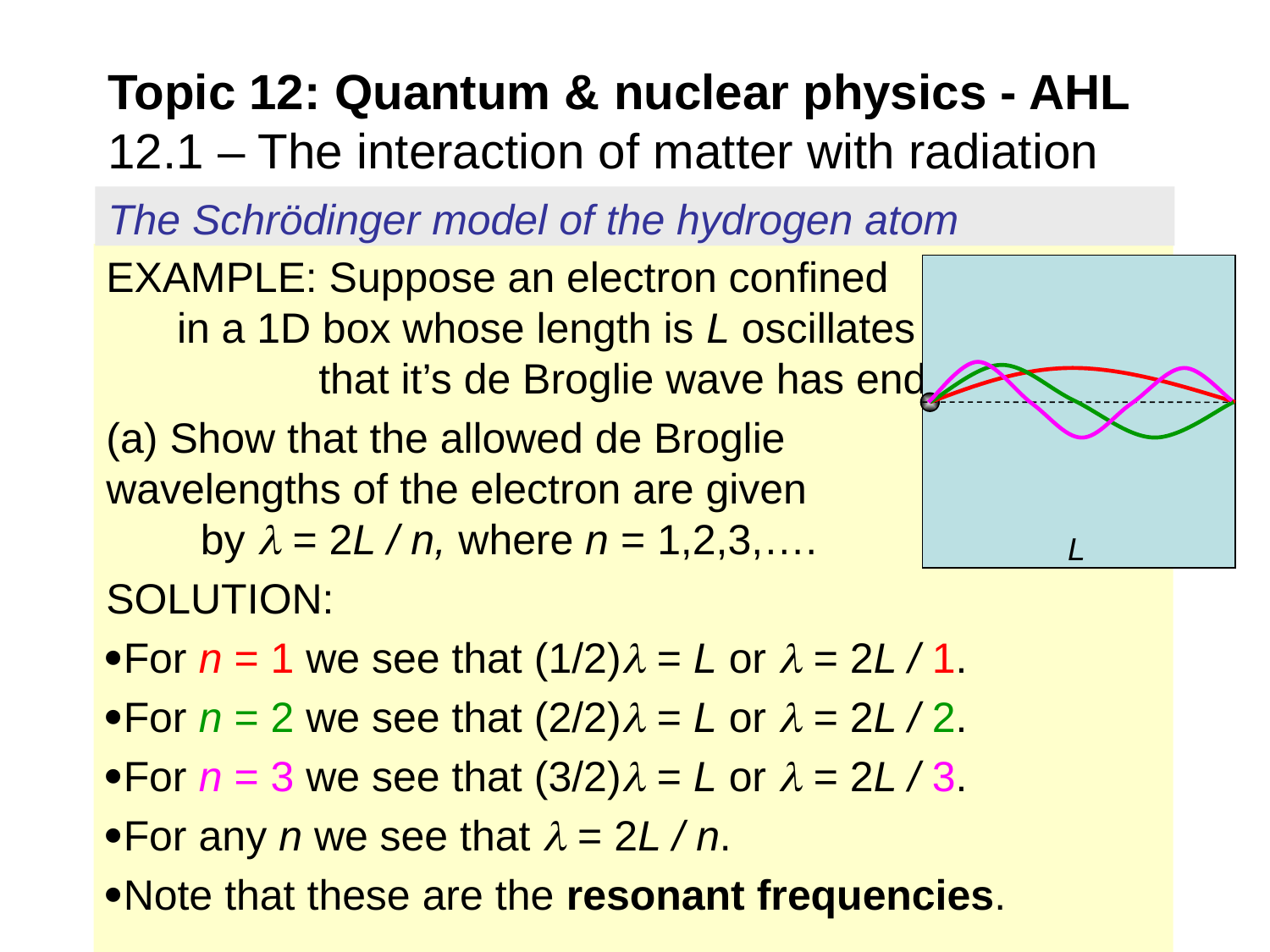

# Topic 12: Quantum & nuclear physics - AHL 12.1 – The interaction of matter with radiation
The Schrödinger model of the hydrogen atom
EXAMPLE: Suppose an electron confined                             in a 1D box whose length is L oscillates so                                  that it’s de Broglie wave has end nodes.
(a) Show that the allowed de Broglie              wavelengths of the electron are given                                      by λ = 2L / n, where n = 1,2,3,….
SOLUTION:
•For n = 1 we see that (1/2)λ = L or λ = 2L / 1.
•For n = 2 we see that (2/2)λ = L or λ = 2L / 2.
•For n = 3 we see that (3/2)λ = L or λ = 2L / 3.
•For any n we see that λ = 2L / n.
•Note that these are the resonant frequencies.

L